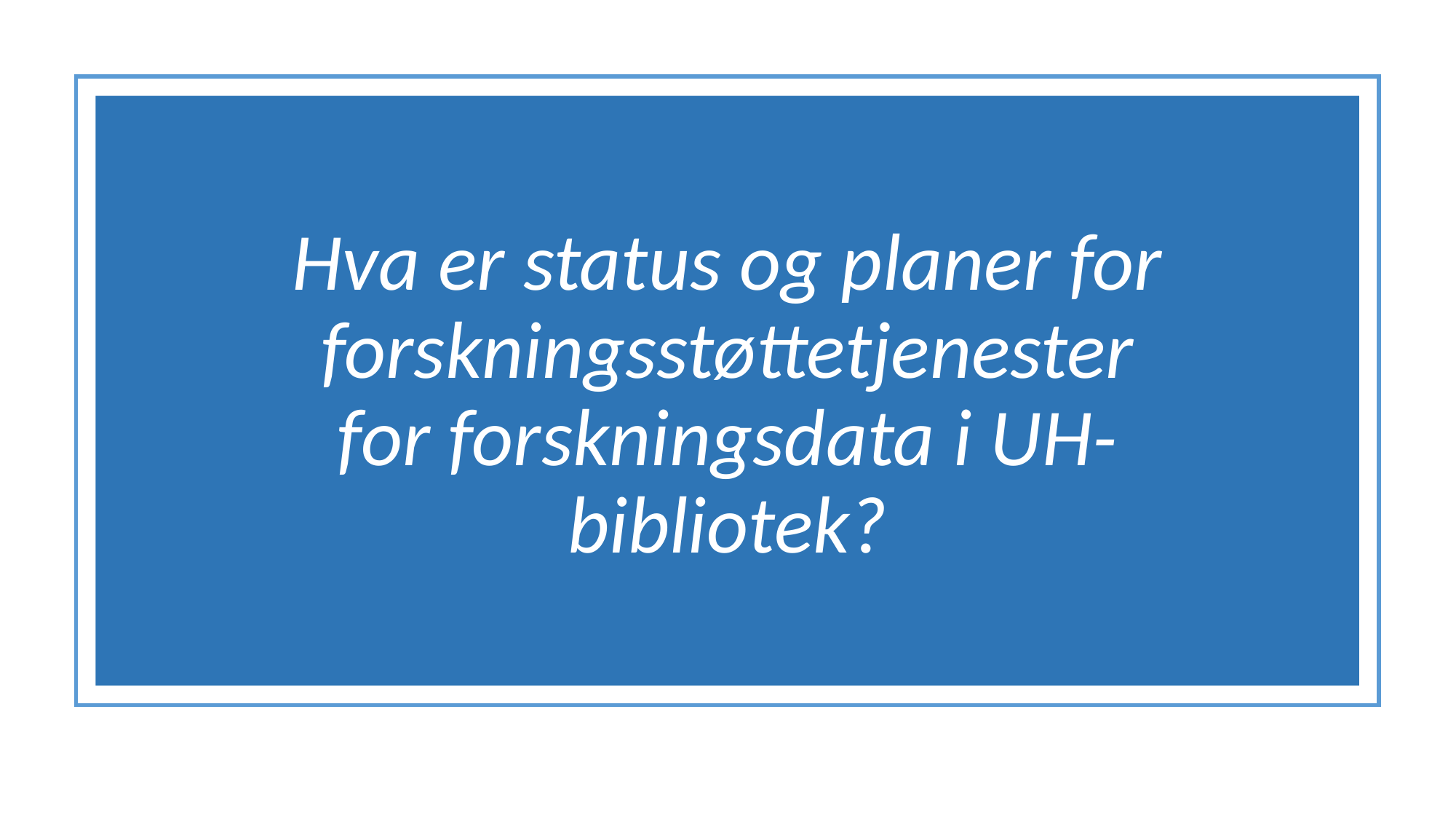

# Hva er status og planer for forskningsstøttetjenester for forskningsdata i UH-bibliotek?